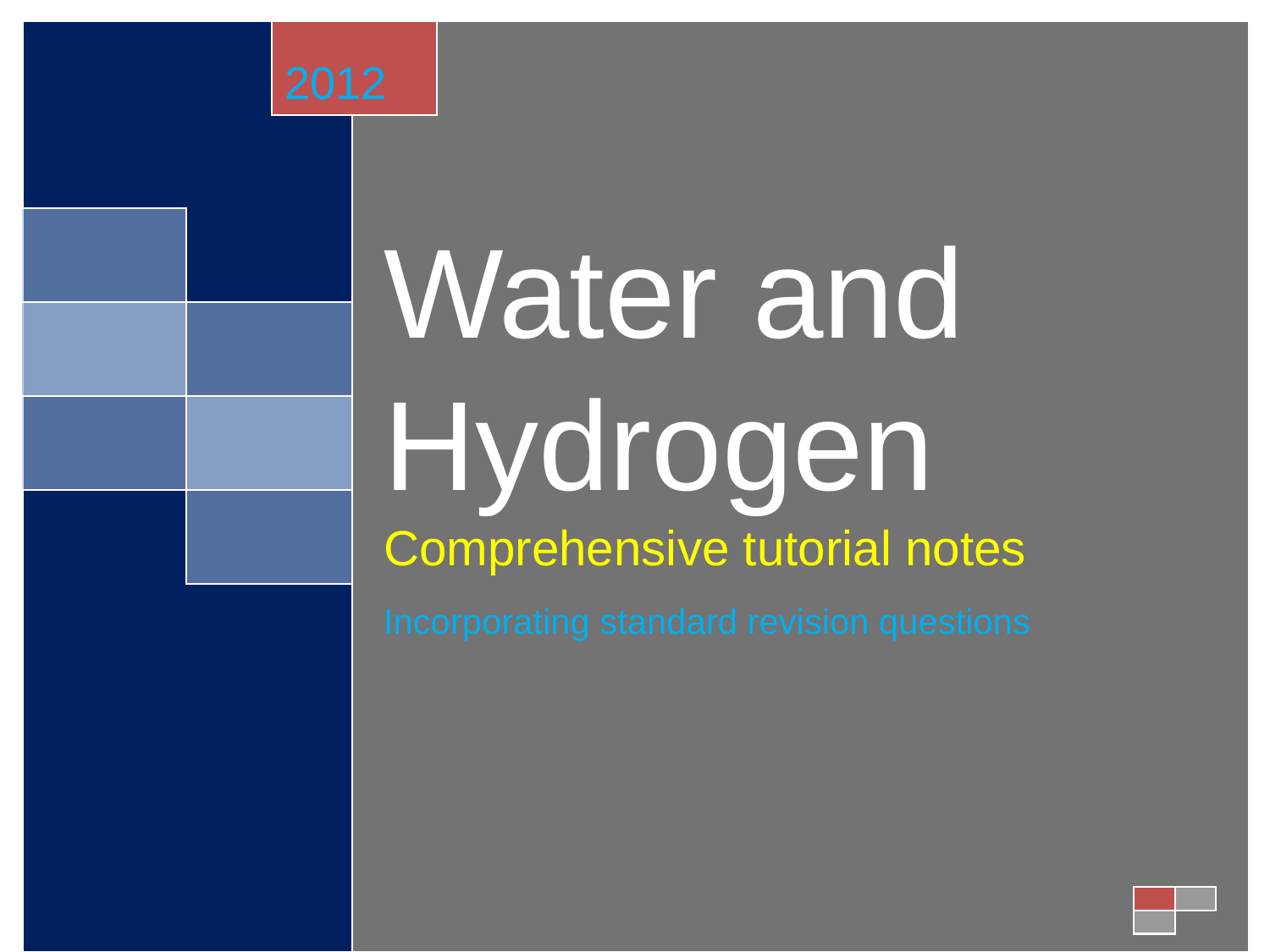

2012
Water and Hydrogen
Comprehensive tutorial notes

Incorporating standard revision questions